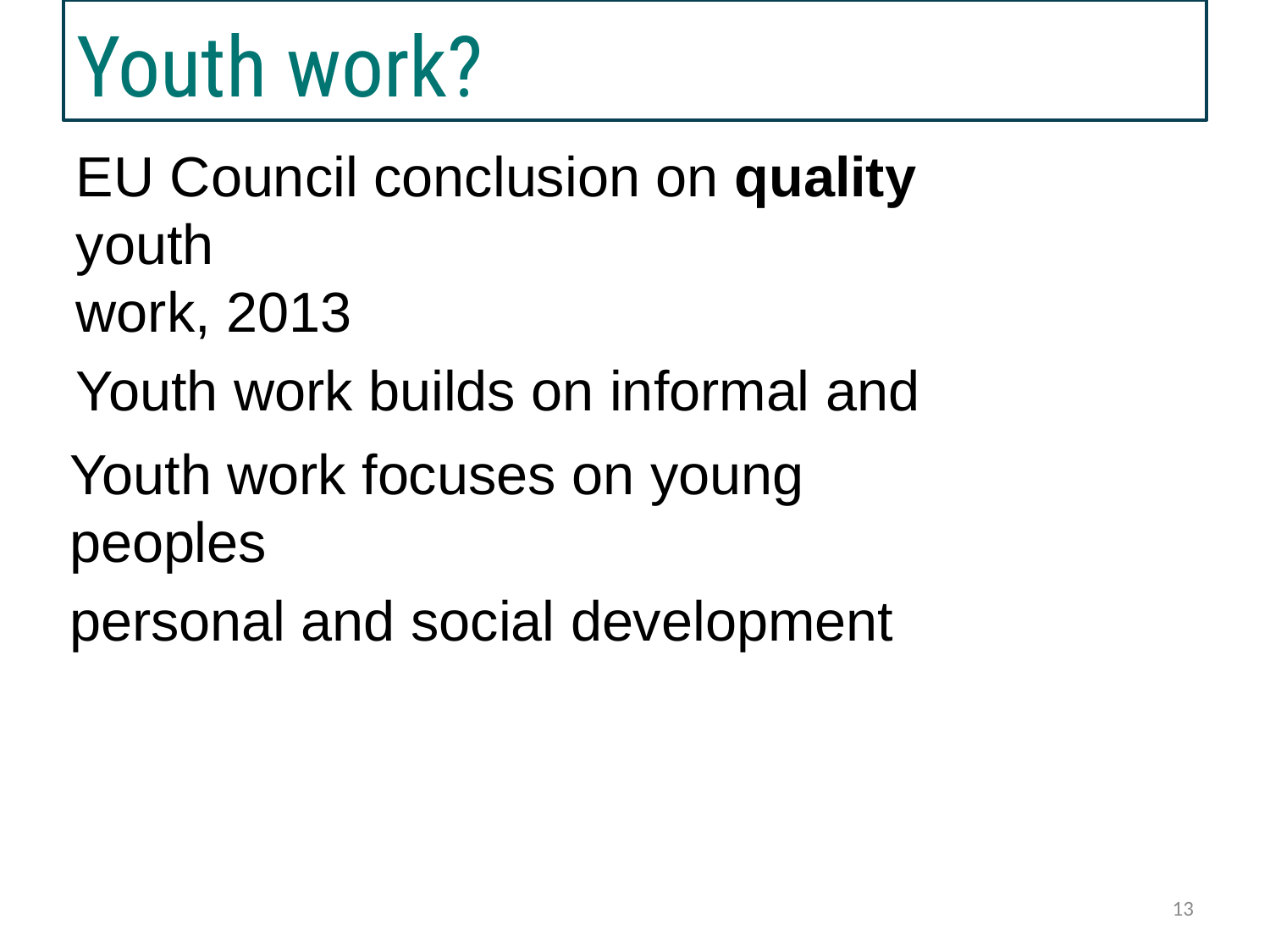

Youth work?
EU Council conclusion on quality youth
work, 2013
Youth work builds on informal and non-formal learning and on voluntary
participation
IMPROVING YOUTH WORK

Youth work focuses on young peoples
personal and social development
13